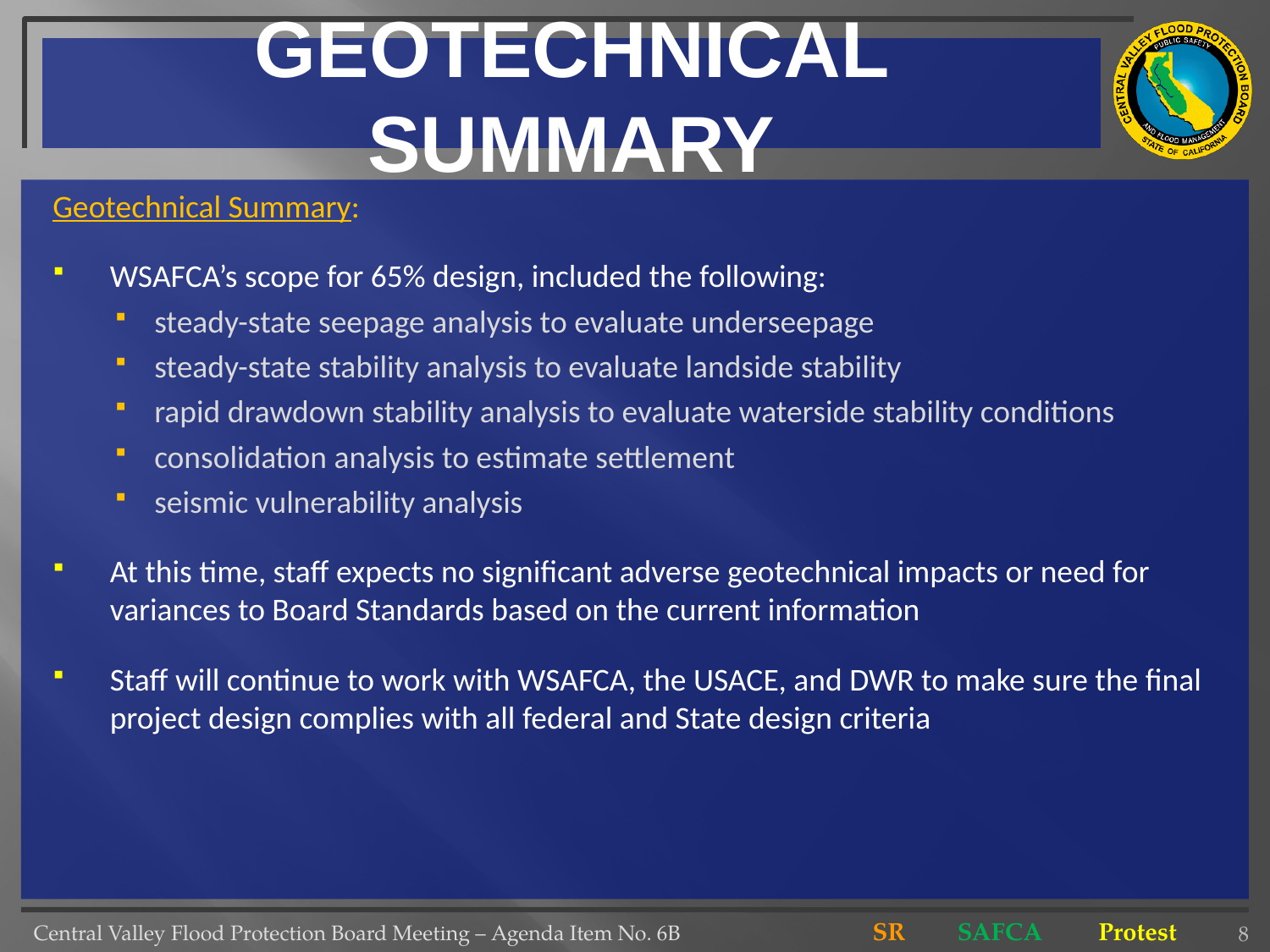

# GEOTECHNICAL SUMMARY
Geotechnical Summary:
WSAFCA’s scope for 65% design, included the following:
steady-state seepage analysis to evaluate underseepage
steady-state stability analysis to evaluate landside stability
rapid drawdown stability analysis to evaluate waterside stability conditions
consolidation analysis to estimate settlement
seismic vulnerability analysis
At this time, staff expects no significant adverse geotechnical impacts or need for variances to Board Standards based on the current information
Staff will continue to work with WSAFCA, the USACE, and DWR to make sure the final project design complies with all federal and State design criteria
8